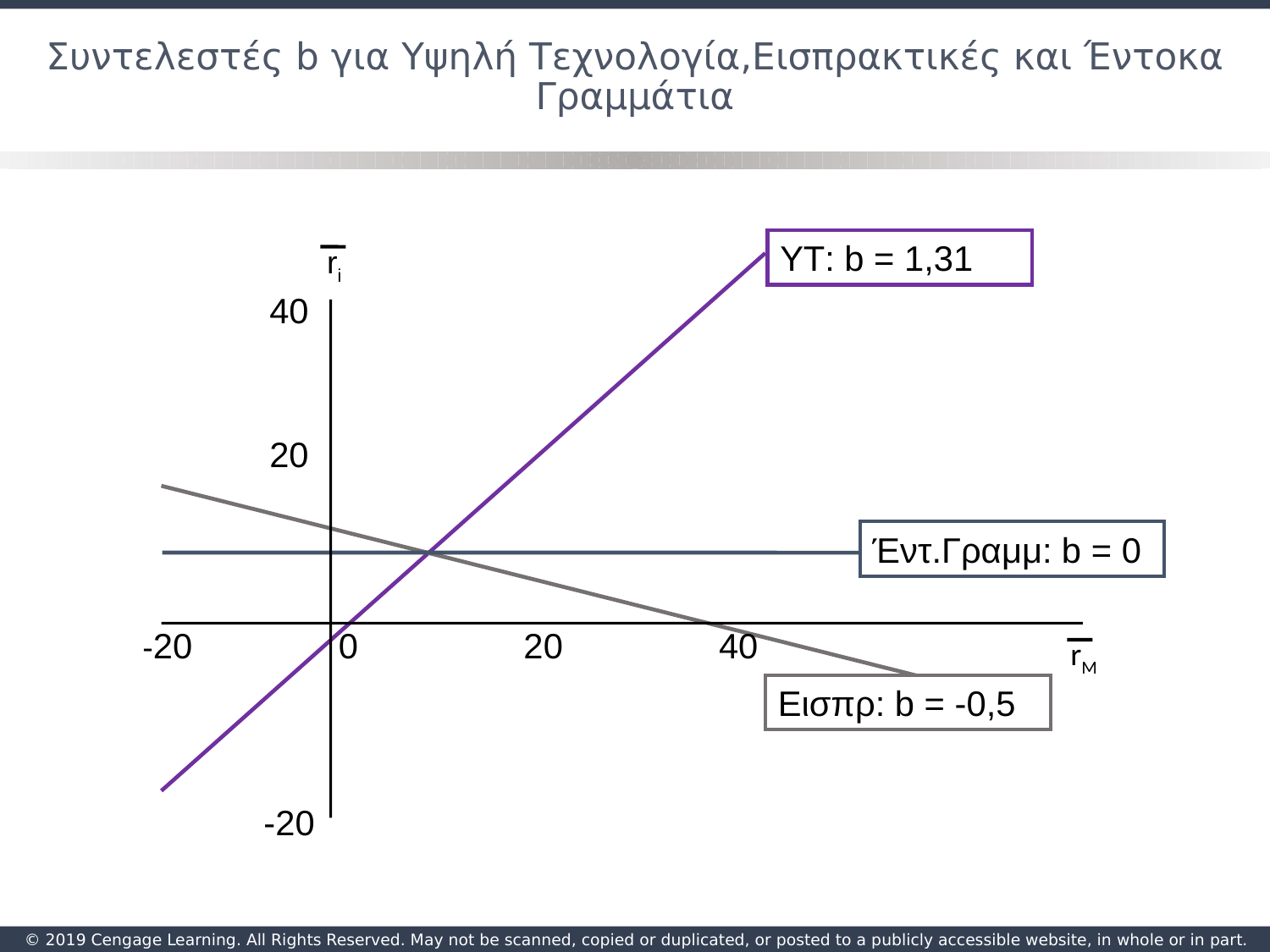

# Συντελεστές b για Υψηλή Τεχνολογία,Εισπρακτικές και Έντοκα Γραμμάτια
ΥΤ: b = 1,31
ri

40

20

Έντ.Γραμμ: b = 0

-20               0                 20                40

Εισπρ: b = -0,5

-20

rM